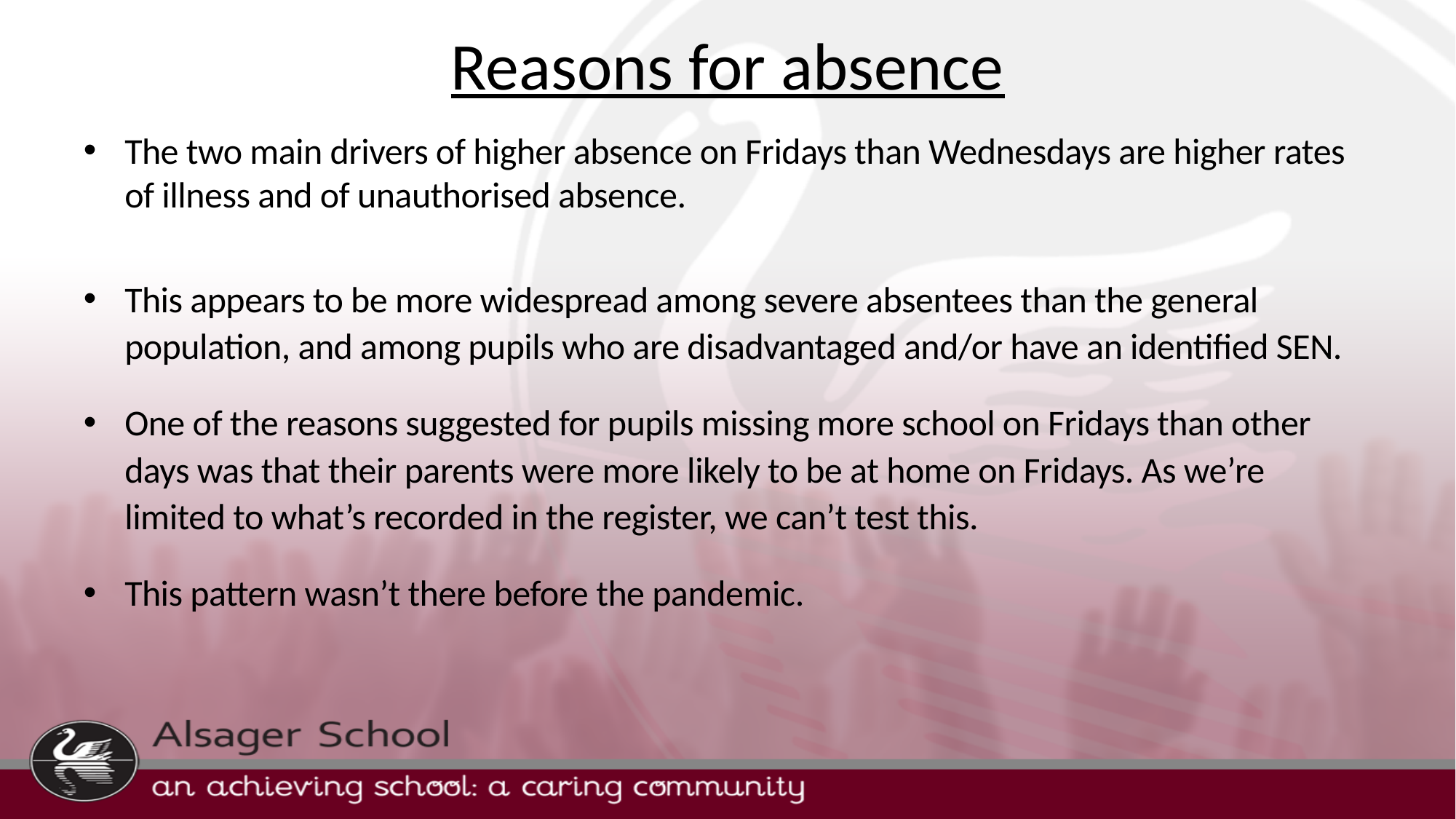

# Reasons for absence
The two main drivers of higher absence on Fridays than Wednesdays are higher rates of illness and of unauthorised absence.

This appears to be more widespread among severe absentees than the general population, and among pupils who are disadvantaged and/or have an identified SEN.
One of the reasons suggested for pupils missing more school on Fridays than other days was that their parents were more likely to be at home on Fridays. As we’re limited to what’s recorded in the register, we can’t test this.
This pattern wasn’t there before the pandemic.